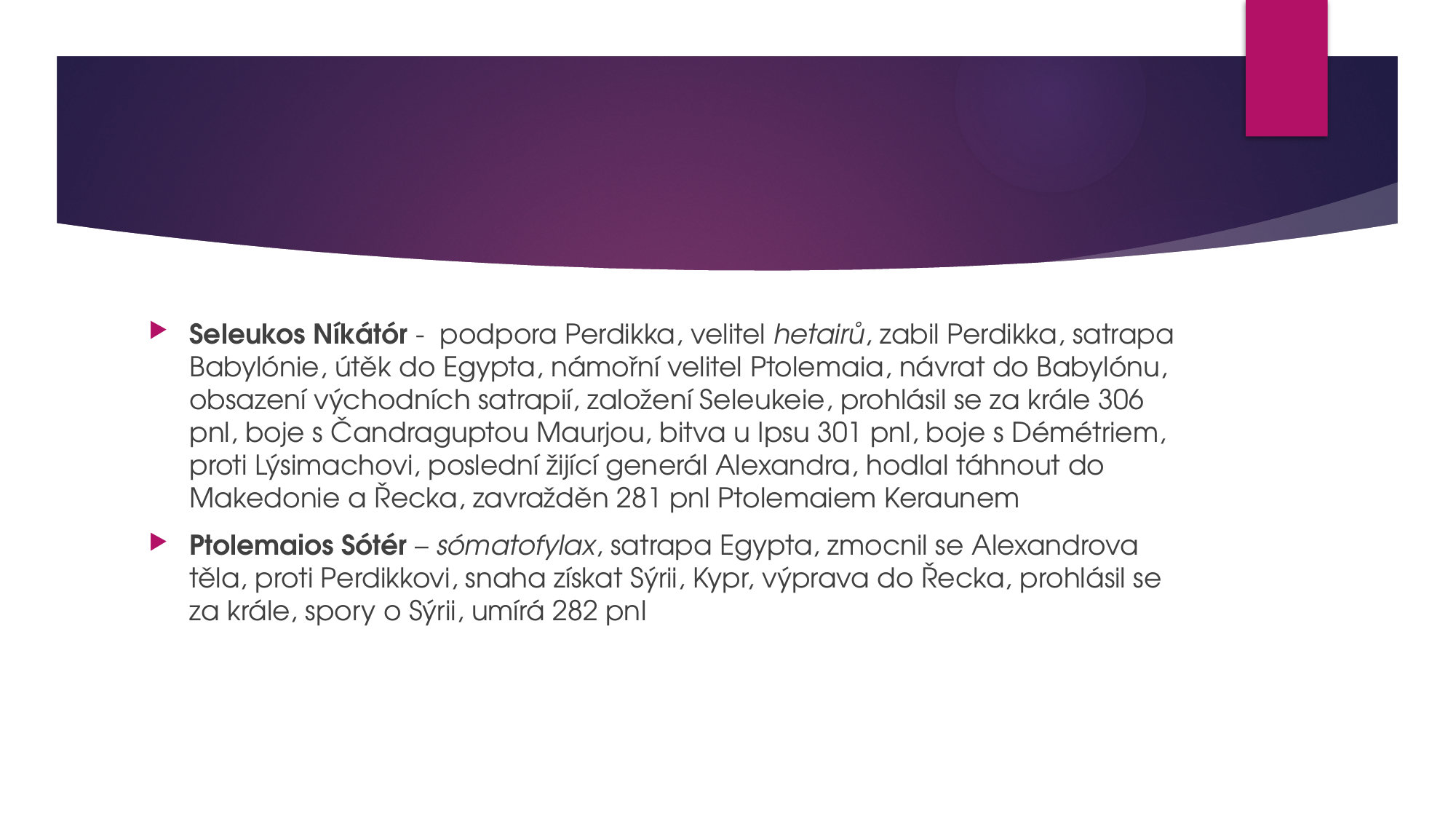

#
Seleukos Níkátór -  podpora Perdikka, velitel hetairů, zabil Perdikka, satrapa Babylónie, útěk do Egypta, námořní velitel Ptolemaia, návrat do Babylónu, obsazení východních satrapií, založení Seleukeie, prohlásil se za krále 306 pnl, boje s Čandraguptou Maurjou, bitva u Ipsu 301 pnl, boje s Démétriem, proti Lýsimachovi, poslední žijící generál Alexandra, hodlal táhnout do Makedonie a Řecka, zavražděn 281 pnl Ptolemaiem Keraunem
Ptolemaios Sótér – sómatofylax, satrapa Egypta, zmocnil se Alexandrova těla, proti Perdikkovi, snaha získat Sýrii, Kypr, výprava do Řecka, prohlásil se za krále, spory o Sýrii, umírá 282 pnl